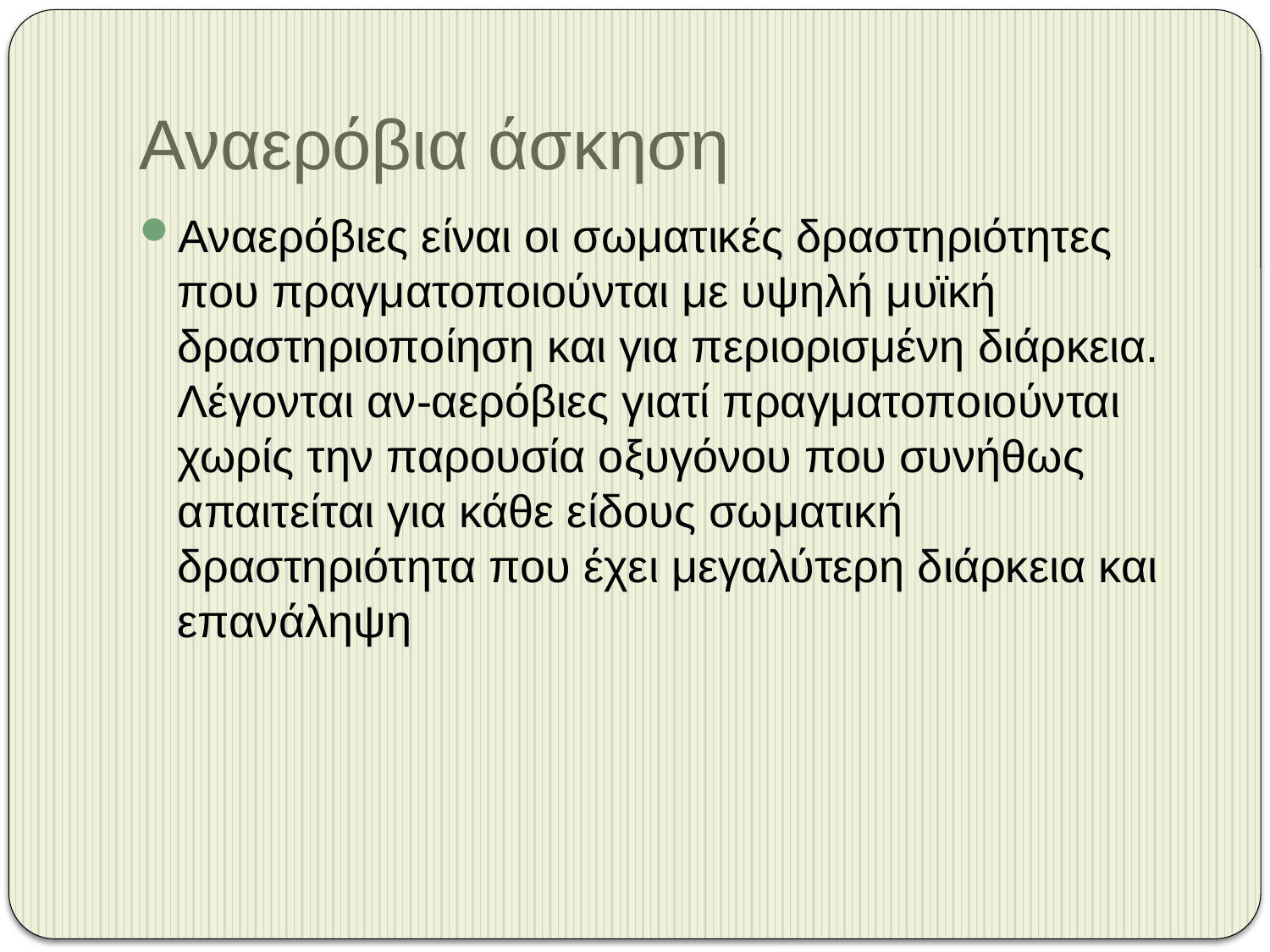

# Αναερόβια άσκηση
Αναερόβιες είναι οι σωματικές δραστηριότητες που πραγματοποιούνται με υψηλή μυϊκή δραστηριοποίηση και για περιορισμένη διάρκεια. Λέγονται αν-αερόβιες γιατί πραγματοποιούνται χωρίς την παρουσία οξυγόνου που συνήθως απαιτείται για κάθε είδους σωματική δραστηριότητα που έχει μεγαλύτερη διάρκεια και επανάληψη